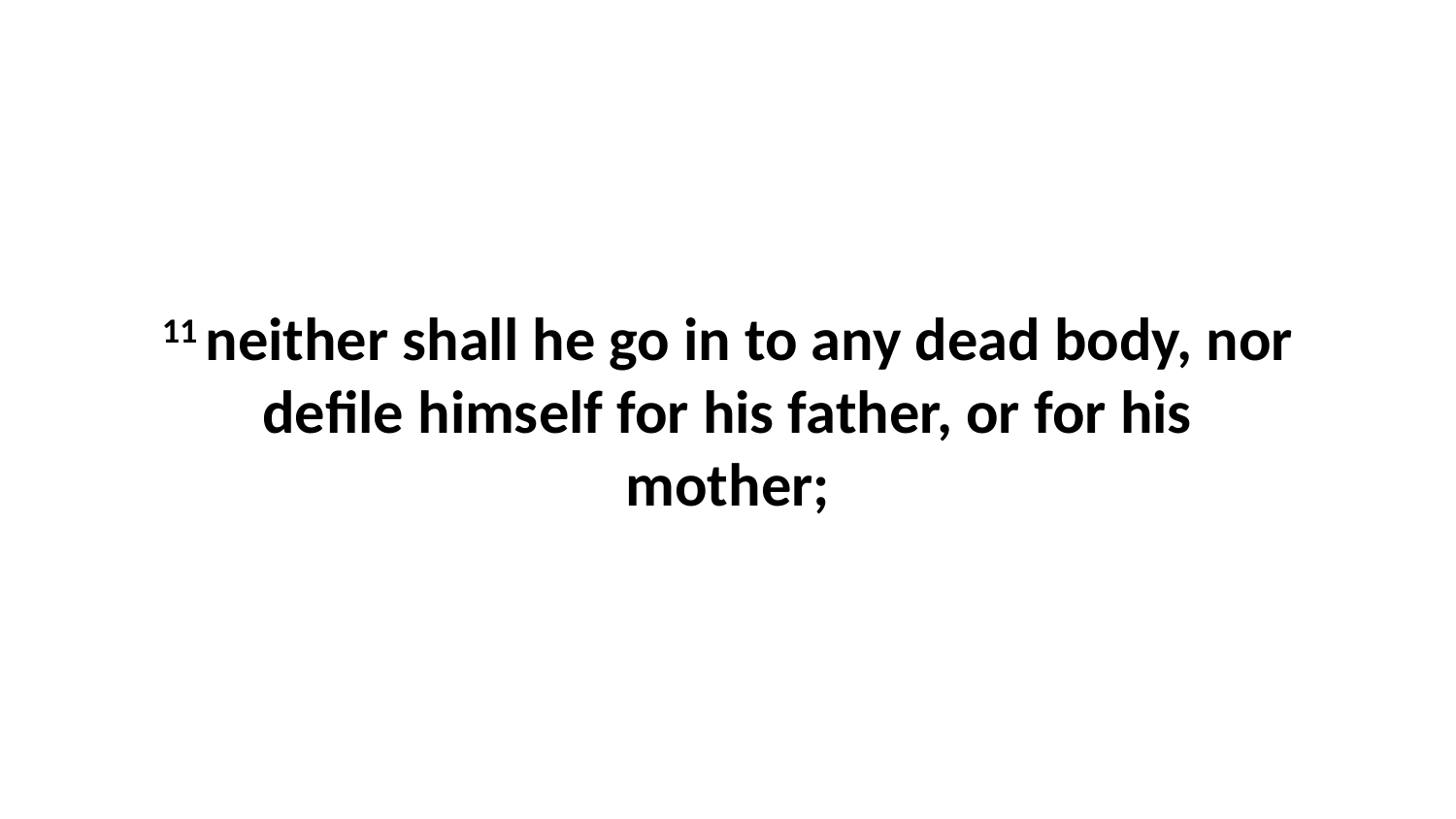

11 neither shall he go in to any dead body, nor defile himself for his father, or for his mother;